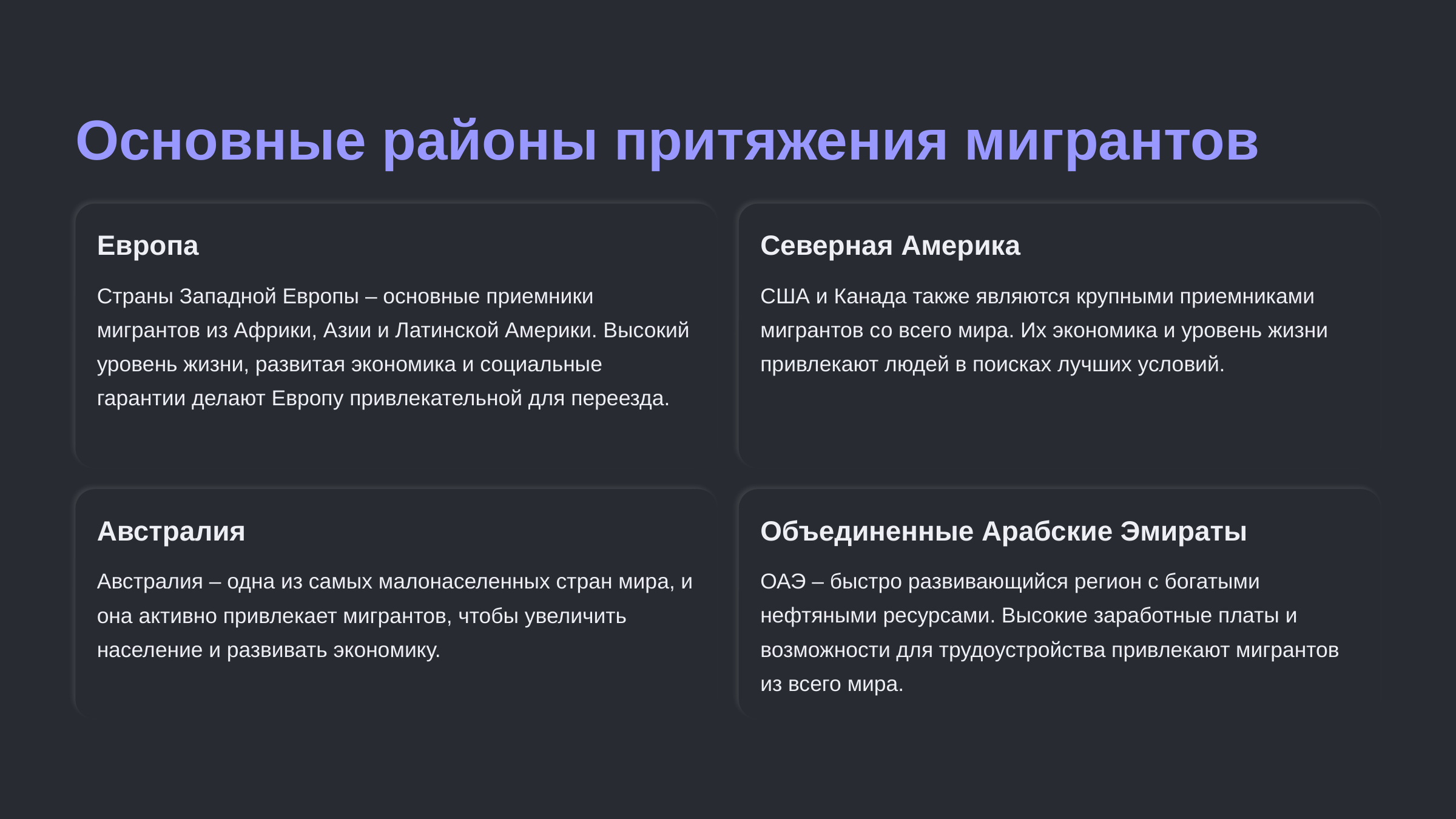

newUROKI.net
Основные районы притяжения мигрантов

Европа
Северная Америка
Страны Западной Европы – основные приемники мигрантов из Африки, Азии и Латинской Америки. Высокий уровень жизни, развитая экономика и социальные гарантии делают Европу привлекательной для переезда.
США и Канада также являются крупными приемниками мигрантов со всего мира. Их экономика и уровень жизни привлекают людей в поисках лучших условий.

Австралия
Объединенные Арабские Эмираты
Австралия – одна из самых малонаселенных стран мира, и она активно привлекает мигрантов, чтобы увеличить население и развивать экономику.
ОАЭ – быстро развивающийся регион с богатыми нефтяными ресурсами. Высокие заработные платы и возможности для трудоустройства привлекают мигрантов из всего мира.